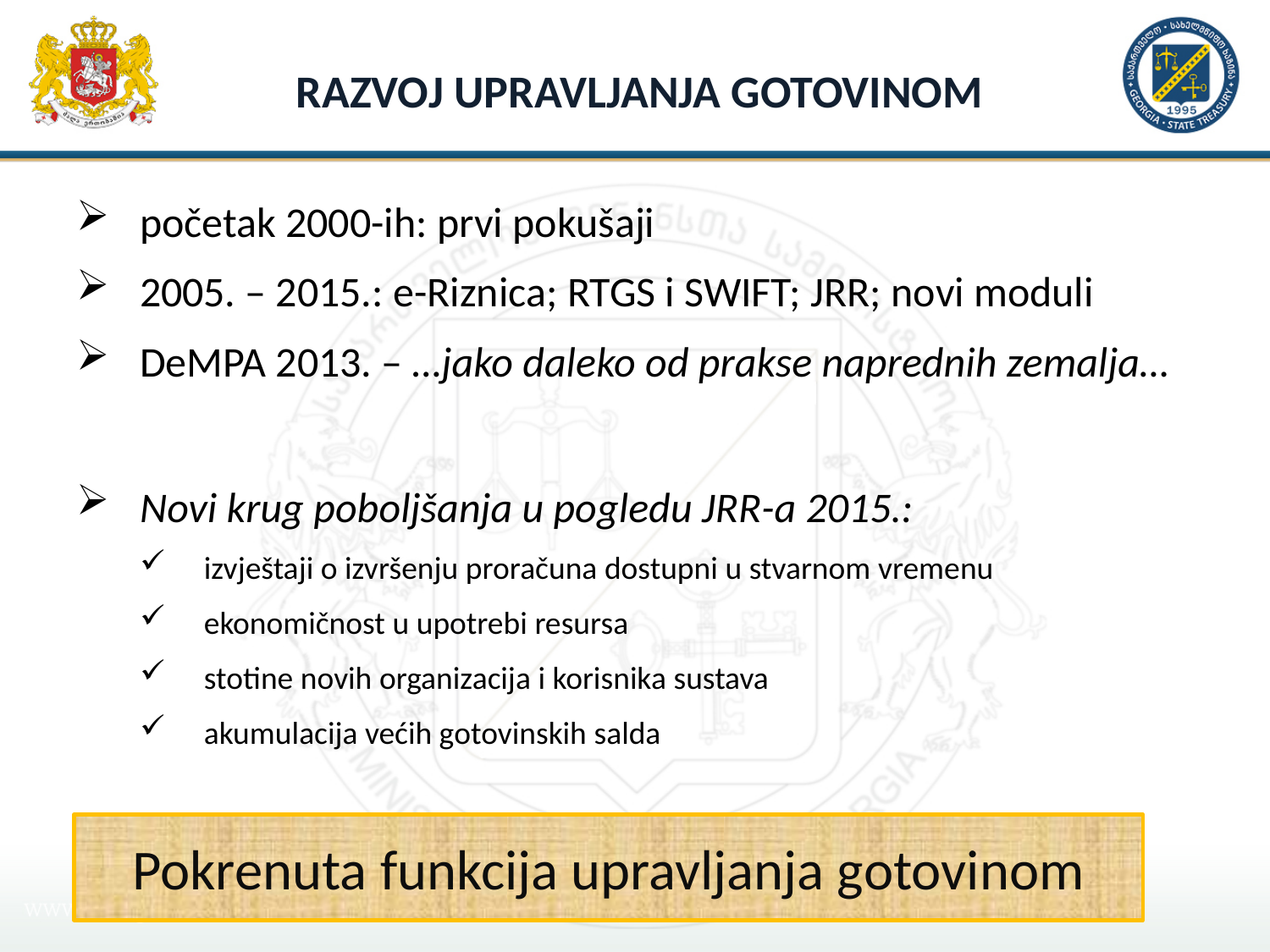

# Razvoj upravljanja gotovinom
početak 2000-ih: prvi pokušaji
2005. – 2015.: e-Riznica; RTGS i SWIFT; JRR; novi moduli
DeMPA 2013. – …jako daleko od prakse naprednih zemalja…

Novi krug poboljšanja u pogledu JRR-a 2015.:
izvještaji o izvršenju proračuna dostupni u stvarnom vremenu
ekonomičnost u upotrebi resursa
stotine novih organizacija i korisnika sustava
akumulacija većih gotovinskih salda

Pokrenuta funkcija upravljanja gotovinom